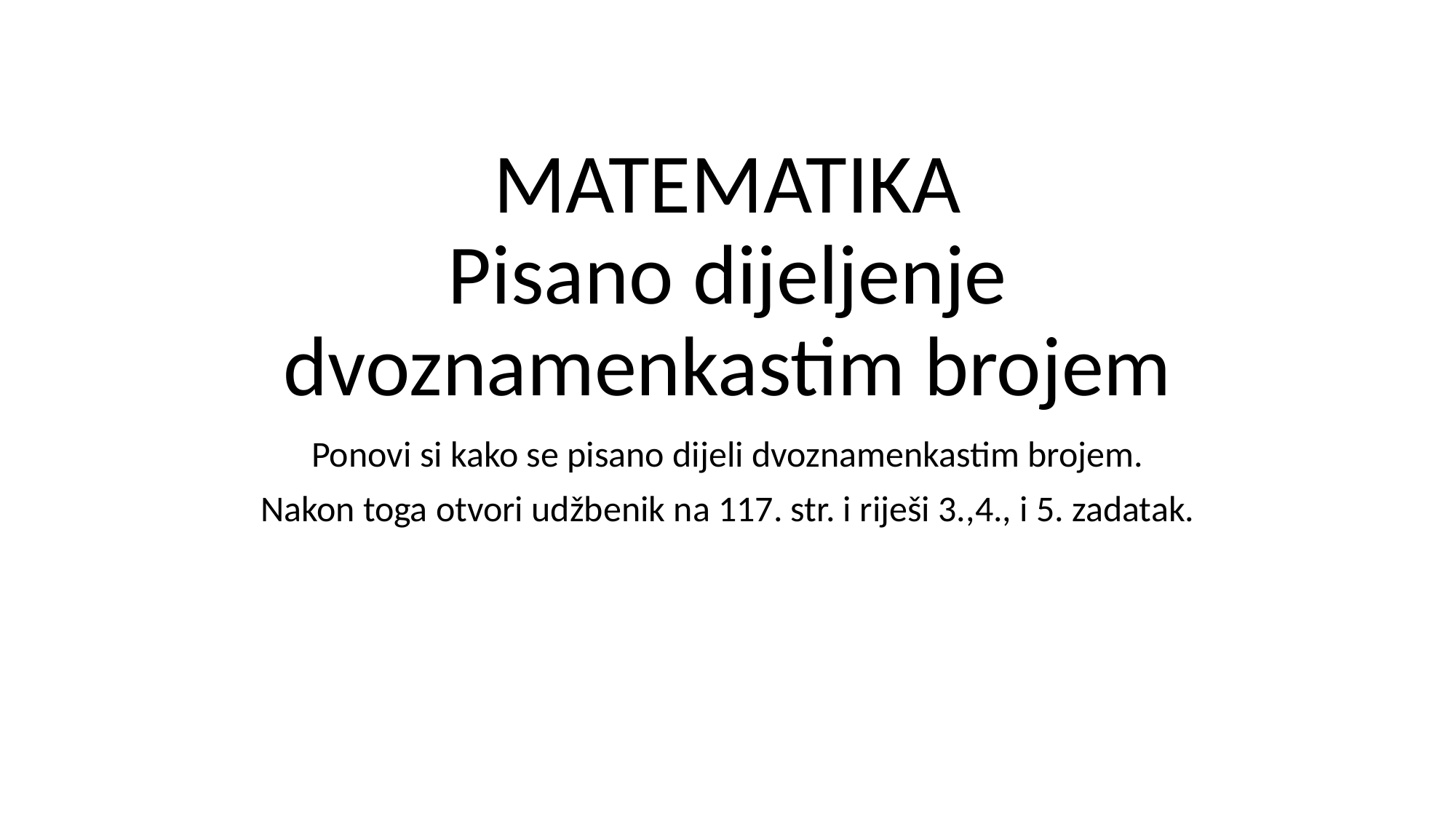

# MATEMATIKA Pisano dijeljenje dvoznamenkastim brojem
Ponovi si kako se pisano dijeli dvoznamenkastim brojem.
Nakon toga otvori udžbenik na 117. str. i riješi 3.,4., i 5. zadatak.